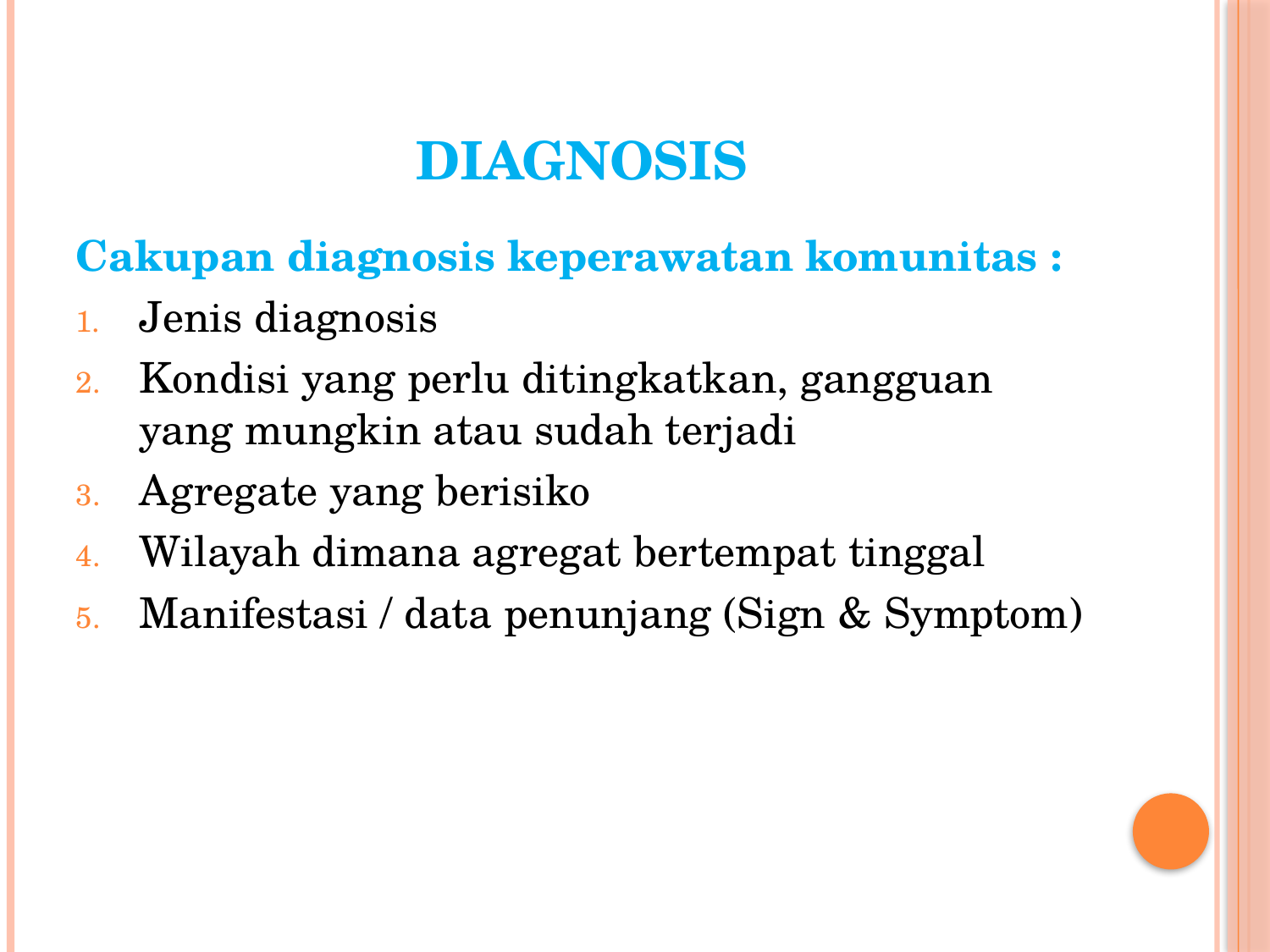

# DIAGNOSIS
Cakupan diagnosis keperawatan komunitas :
Jenis diagnosis
Kondisi yang perlu ditingkatkan, gangguan yang mungkin atau sudah terjadi
Agregate yang berisiko
Wilayah dimana agregat bertempat tinggal
Manifestasi / data penunjang (Sign & Symptom)